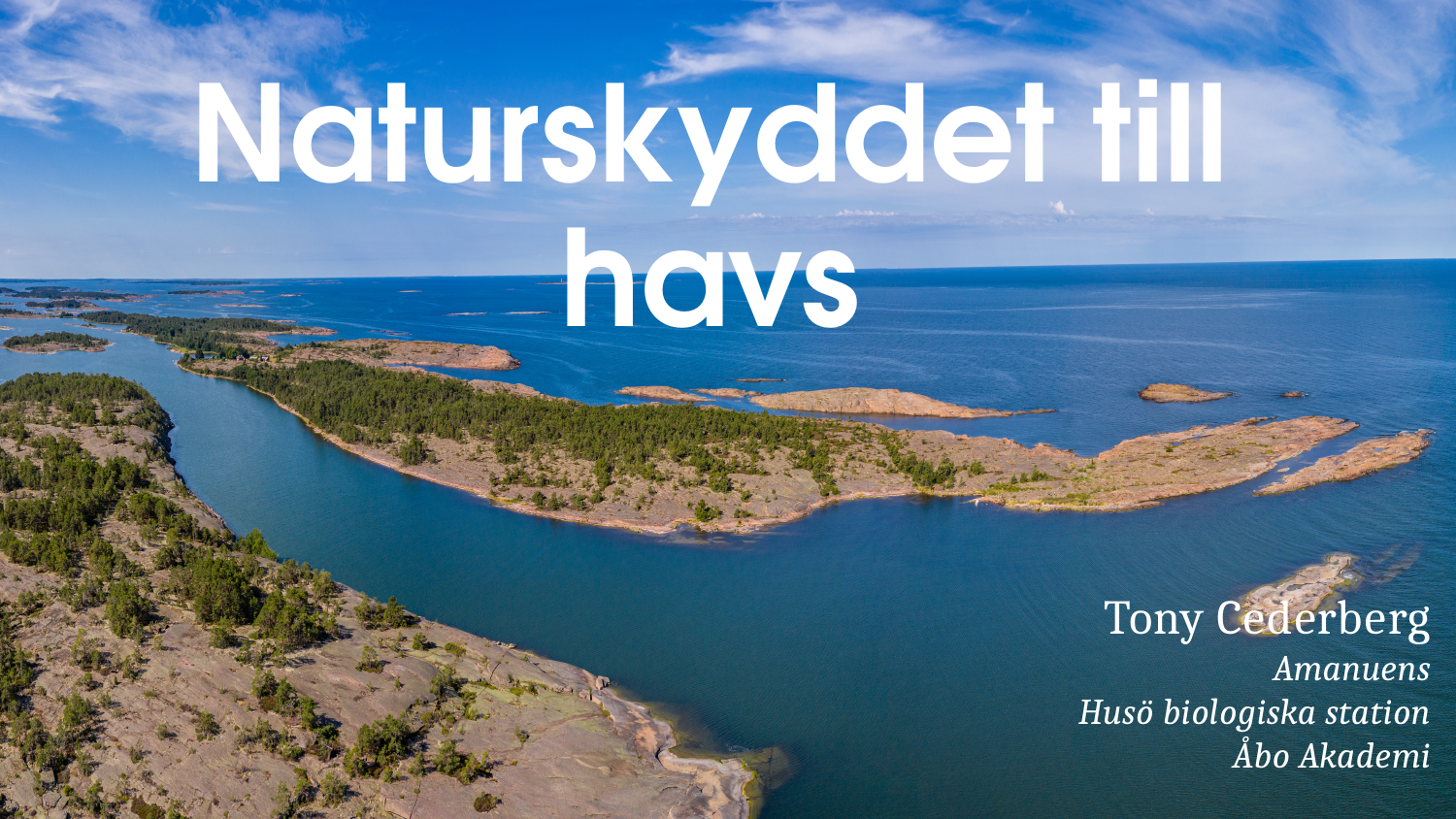

# Naturskyddet till havs
Tony Cederberg
Amanuens
Husö biologiska station
Åbo Akademi